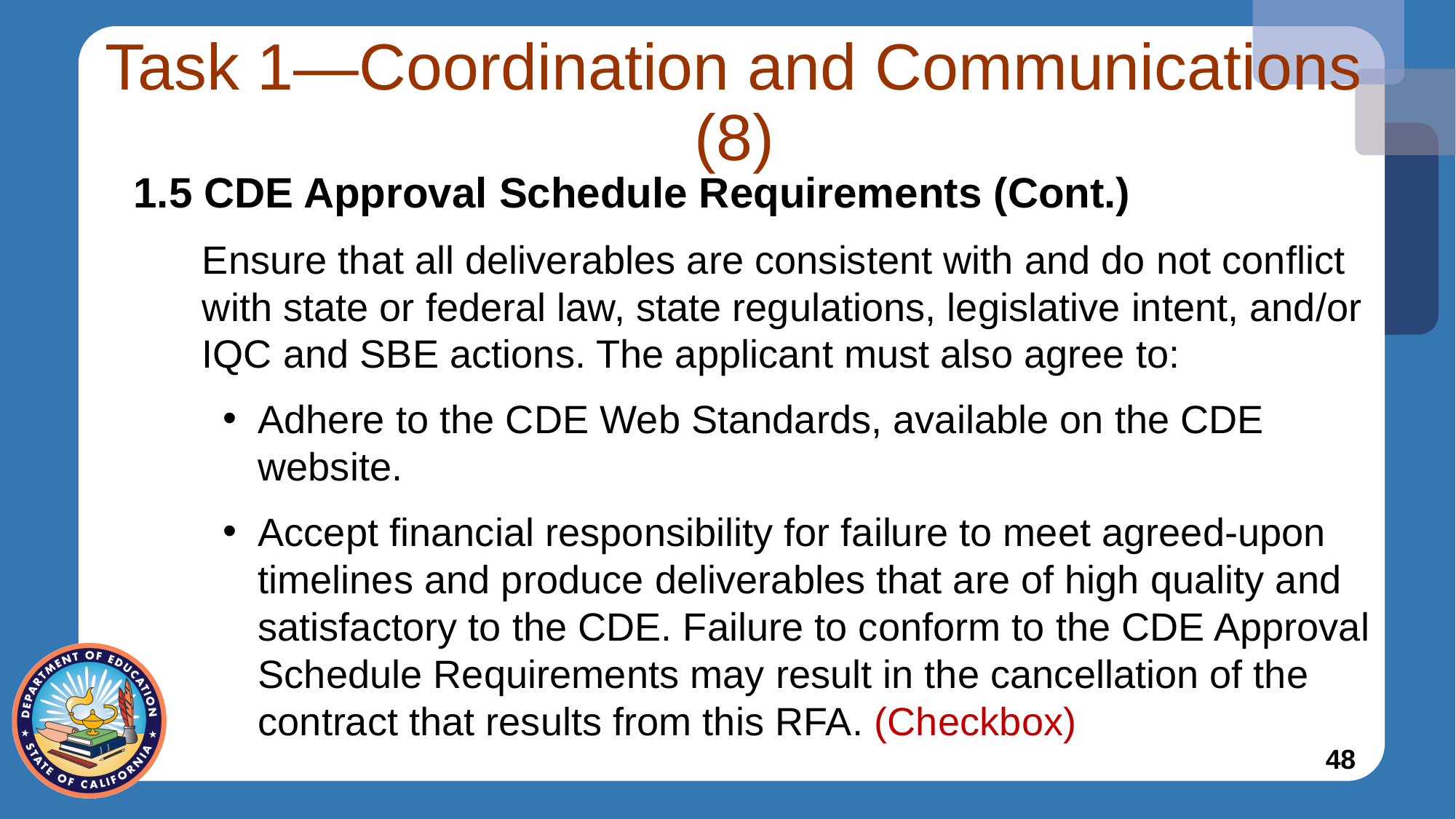

# Task 1—Coordination and Communications (8)
1.5 CDE Approval Schedule Requirements (Cont.)
Ensure that all deliverables are consistent with and do not conflict with state or federal law, state regulations, legislative intent, and/or IQC and SBE actions. The applicant must also agree to:
Adhere to the CDE Web Standards, available on the CDE website.
Accept financial responsibility for failure to meet agreed-upon timelines and produce deliverables that are of high quality and satisfactory to the CDE. Failure to conform to the CDE Approval Schedule Requirements may result in the cancellation of the contract that results from this RFA. (Checkbox)

48